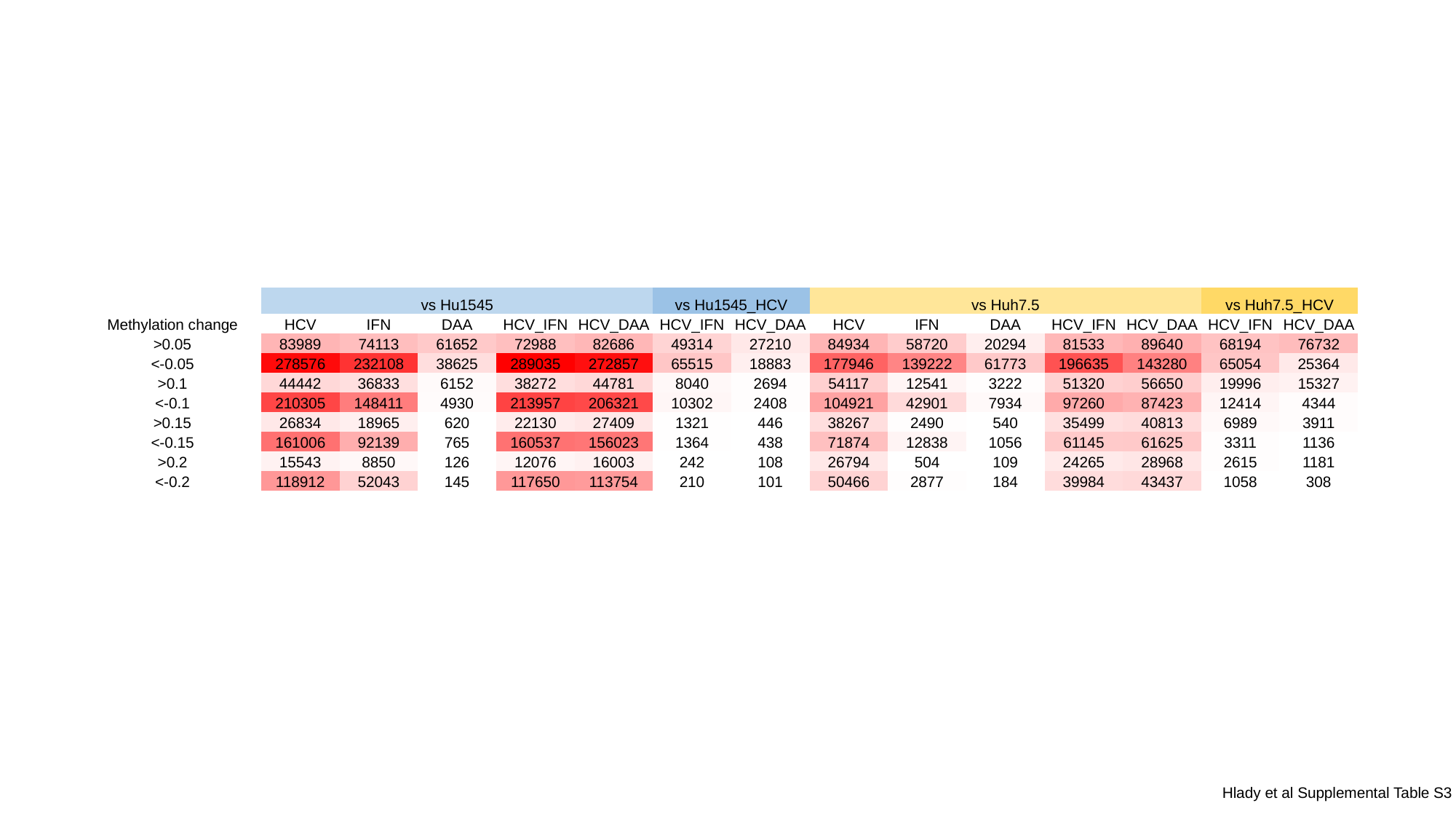

|  |  | vs Hu1545 |  |  |  |  | vs Hu1545\_HCV |  | vs Huh7.5 |  |  |  |  | vs Huh7.5\_HCV |  |
| --- | --- | --- | --- | --- | --- | --- | --- | --- | --- | --- | --- | --- | --- | --- | --- |
| Methylation change |  | HCV | IFN | DAA | HCV\_IFN | HCV\_DAA | HCV\_IFN | HCV\_DAA | HCV | IFN | DAA | HCV\_IFN | HCV\_DAA | HCV\_IFN | HCV\_DAA |
| >0.05 |  | 83989 | 74113 | 61652 | 72988 | 82686 | 49314 | 27210 | 84934 | 58720 | 20294 | 81533 | 89640 | 68194 | 76732 |
| <-0.05 |  | 278576 | 232108 | 38625 | 289035 | 272857 | 65515 | 18883 | 177946 | 139222 | 61773 | 196635 | 143280 | 65054 | 25364 |
| >0.1 |  | 44442 | 36833 | 6152 | 38272 | 44781 | 8040 | 2694 | 54117 | 12541 | 3222 | 51320 | 56650 | 19996 | 15327 |
| <-0.1 |  | 210305 | 148411 | 4930 | 213957 | 206321 | 10302 | 2408 | 104921 | 42901 | 7934 | 97260 | 87423 | 12414 | 4344 |
| >0.15 |  | 26834 | 18965 | 620 | 22130 | 27409 | 1321 | 446 | 38267 | 2490 | 540 | 35499 | 40813 | 6989 | 3911 |
| <-0.15 |  | 161006 | 92139 | 765 | 160537 | 156023 | 1364 | 438 | 71874 | 12838 | 1056 | 61145 | 61625 | 3311 | 1136 |
| >0.2 |  | 15543 | 8850 | 126 | 12076 | 16003 | 242 | 108 | 26794 | 504 | 109 | 24265 | 28968 | 2615 | 1181 |
| <-0.2 |  | 118912 | 52043 | 145 | 117650 | 113754 | 210 | 101 | 50466 | 2877 | 184 | 39984 | 43437 | 1058 | 308 |
Hlady et al Supplemental Table S3